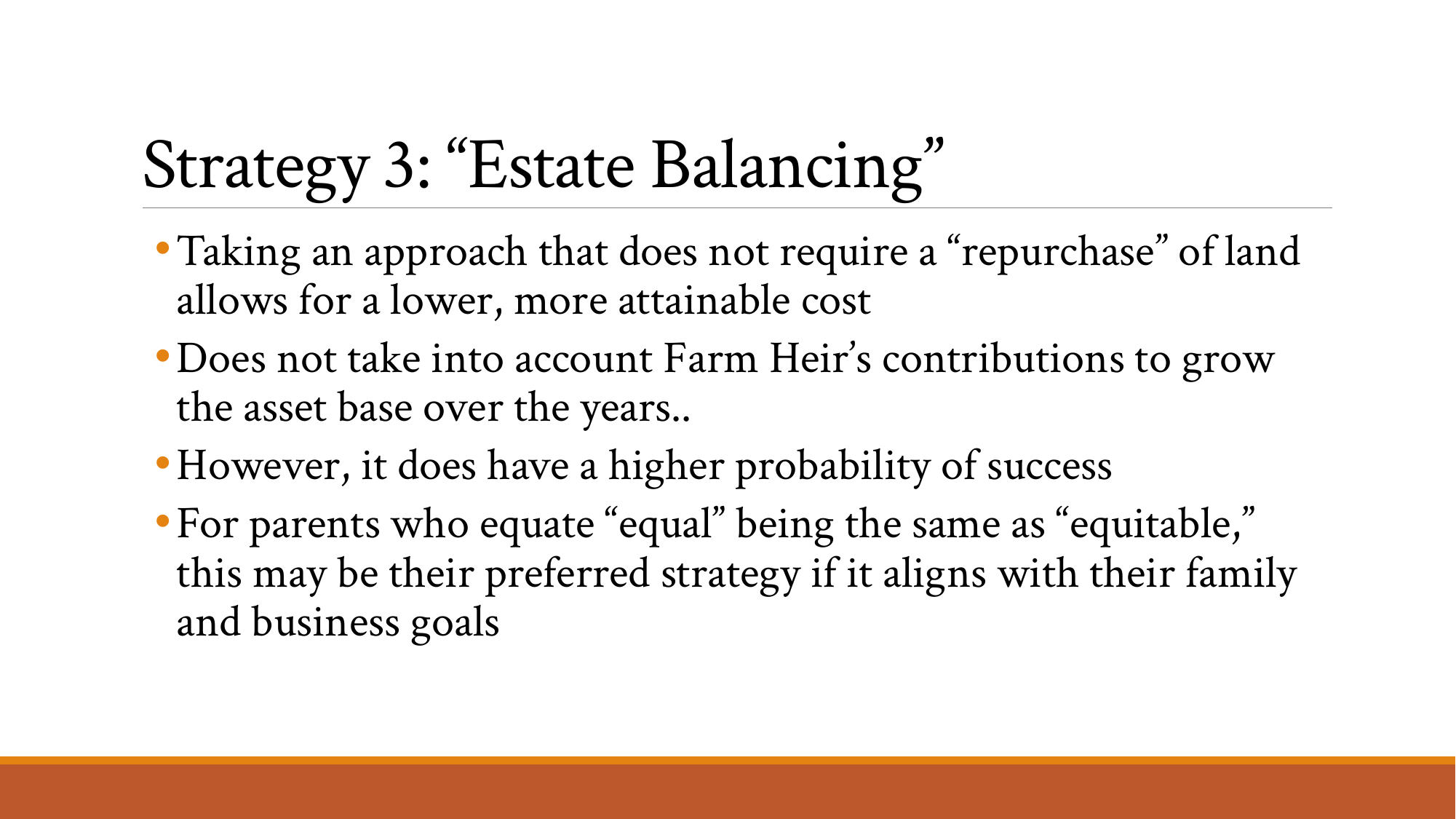

# Strategy 3: “Estate Balancing”
Taking an approach that does not require a “repurchase” of land allows for a lower, more attainable cost
Does not take into account Farm Heir’s contributions to grow the asset base over the years..
However, it does have a higher probability of success
For parents who equate “equal” being the same as “equitable,” this may be their preferred strategy if it aligns with their family and business goals